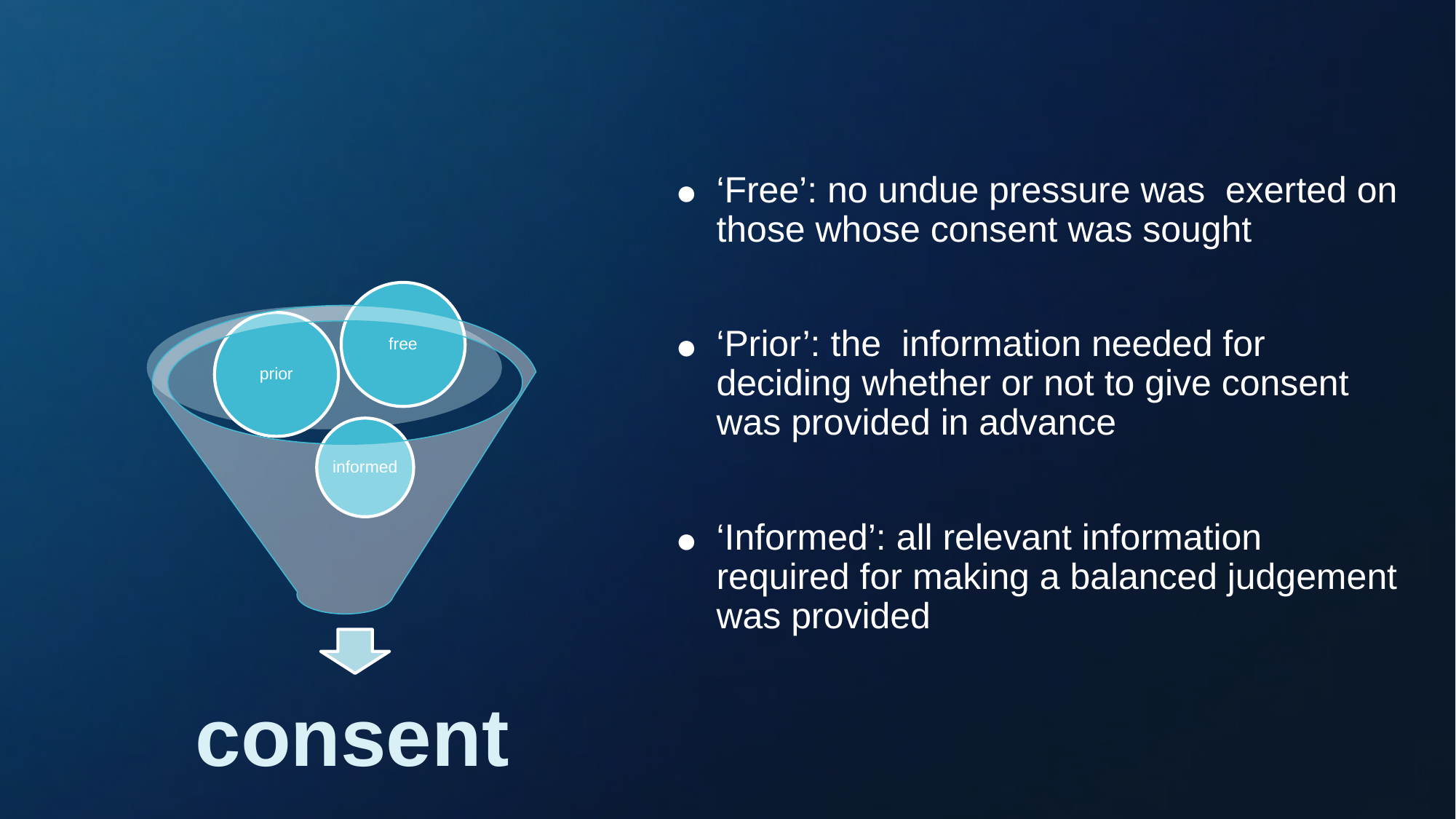

‘Free’: no undue pressure was  exerted on those whose consent was sought

‘Prior’: the  information needed for deciding whether or not to give consent was provided in advance

‘Informed’: all relevant information required for making a balanced judgement was provided

informed
prior
free
consent